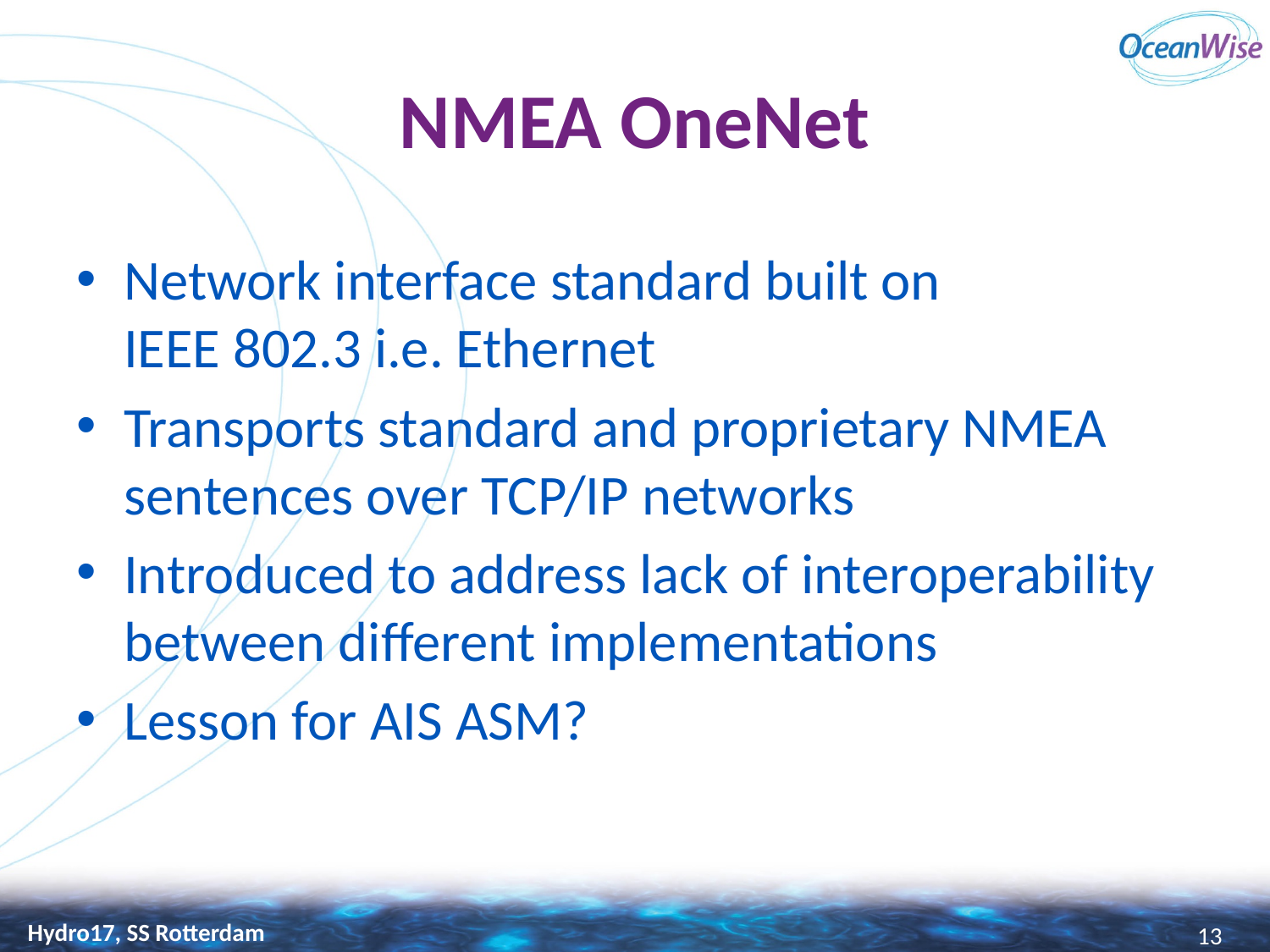

# NMEA OneNet
Network interface standard built on
IEEE 802.3 i.e. Ethernet
Transports standard and proprietary NMEA sentences over TCP/IP networks
Introduced to address lack of interoperability between different implementations
Lesson for AIS ASM?
Hydro17, SS Rotterdam
13